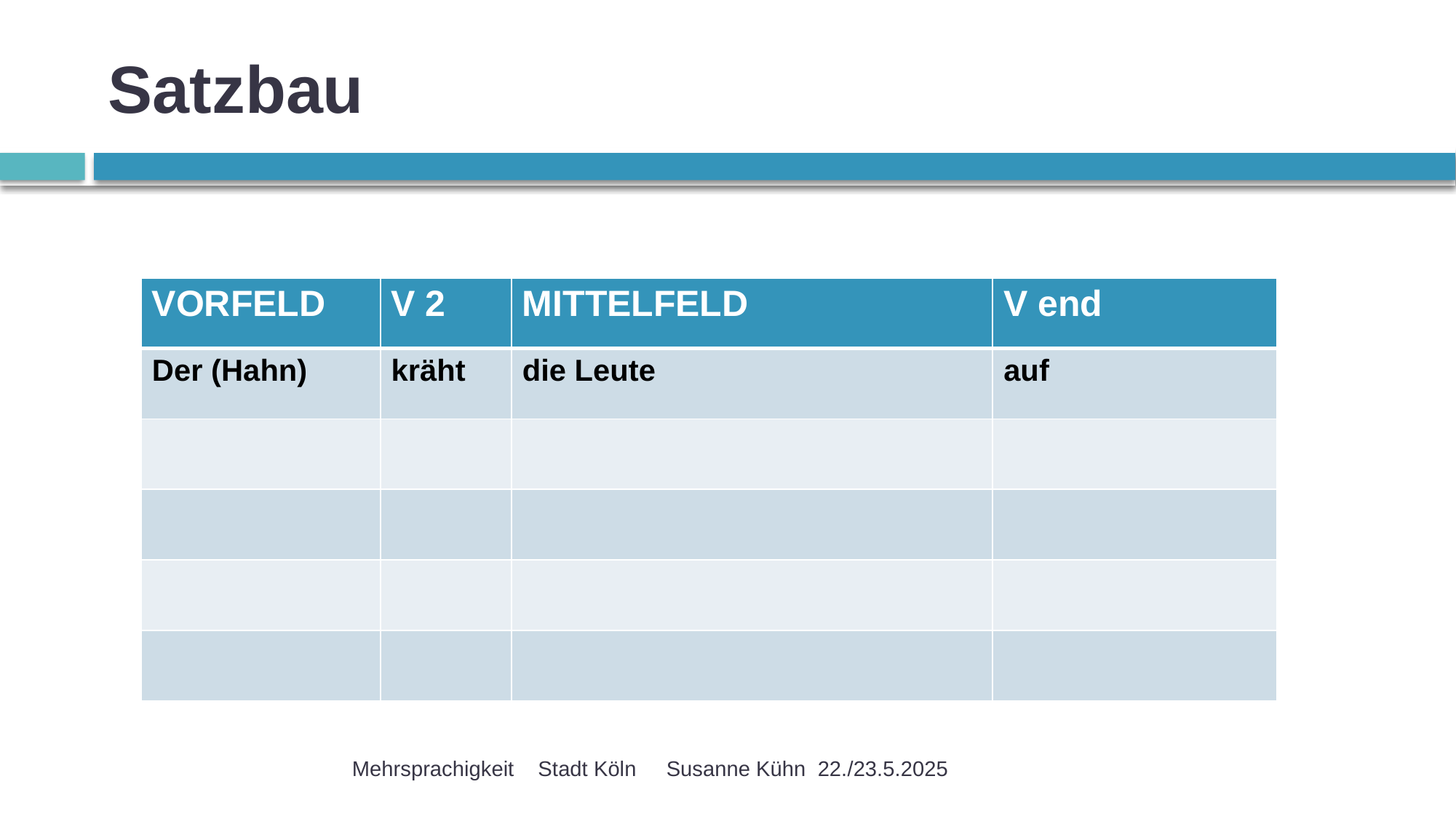

# Satzbau

| VORFELD | V 2 | MITTELFELD | V end |
| --- | --- | --- | --- |
| Der (Hahn) | kräht | die Leute | auf |
|  |  |  |  |
|  |  |  |  |
|  |  |  |  |
|  |  |  |  |
Mehrsprachigkeit    Stadt Köln     Susanne Kühn  22./23.5.2025